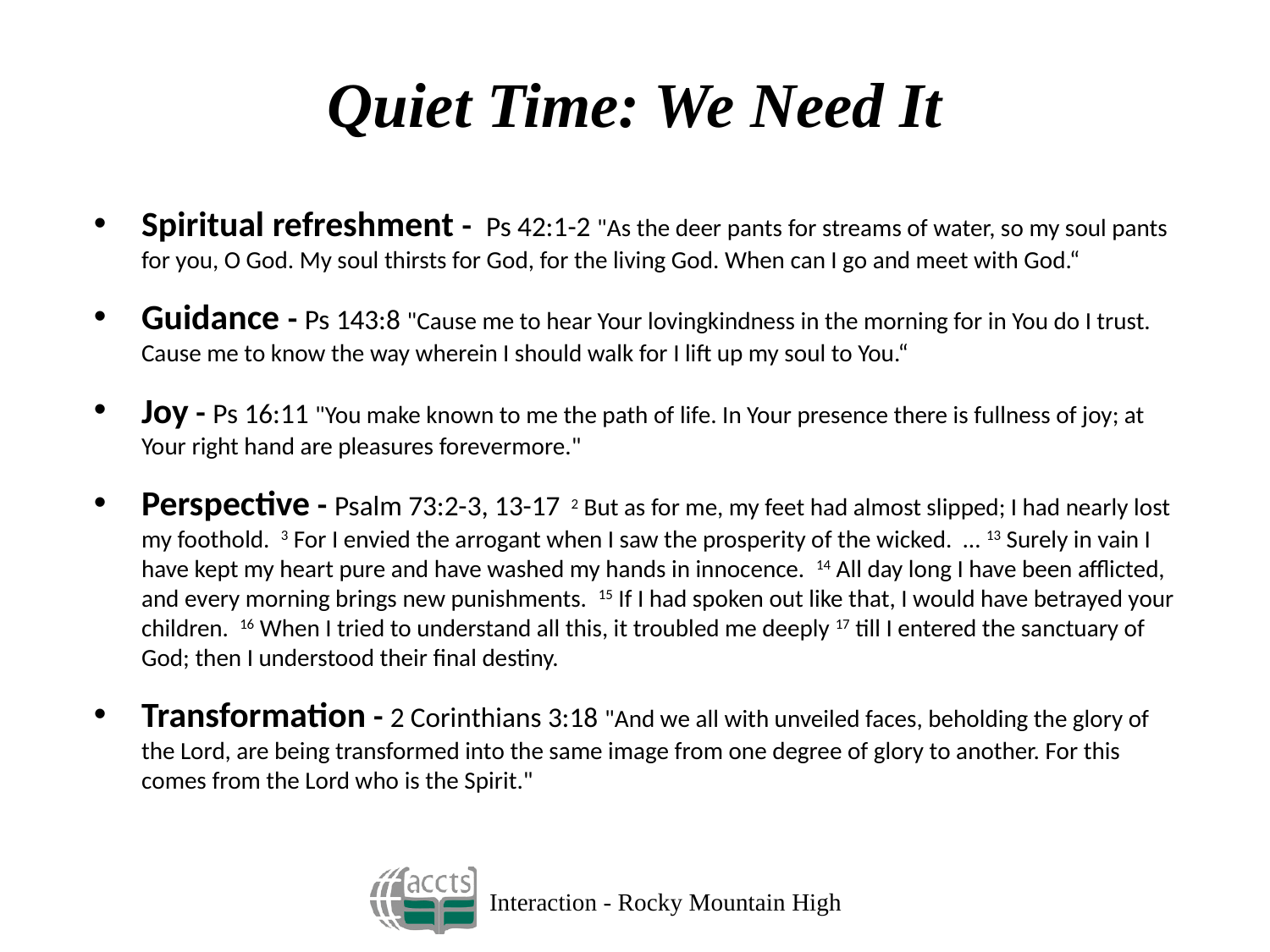

# Quiet Time: We Need It
Spiritual refreshment -  Ps 42:1-2 "As the deer pants for streams of water, so my soul pants for you, O God. My soul thirsts for God, for the living God. When can I go and meet with God.“
Guidance - Ps 143:8 "Cause me to hear Your lovingkindness in the morning for in You do I trust. Cause me to know the way wherein I should walk for I lift up my soul to You.“
Joy - Ps 16:11 "You make known to me the path of life. In Your presence there is fullness of joy; at Your right hand are pleasures forevermore."
Perspective - Psalm 73:2-3, 13-17  2 But as for me, my feet had almost slipped; I had nearly lost my foothold.  3 For I envied the arrogant when I saw the prosperity of the wicked.  … 13 Surely in vain I have kept my heart pure and have washed my hands in innocence.  14 All day long I have been afflicted, and every morning brings new punishments.  15 If I had spoken out like that, I would have betrayed your children.  16 When I tried to understand all this, it troubled me deeply 17 till I entered the sanctuary of God; then I understood their final destiny.
Transformation - 2 Corinthians 3:18 "And we all with unveiled faces, beholding the glory of the Lord, are being transformed into the same image from one degree of glory to another. For this comes from the Lord who is the Spirit."